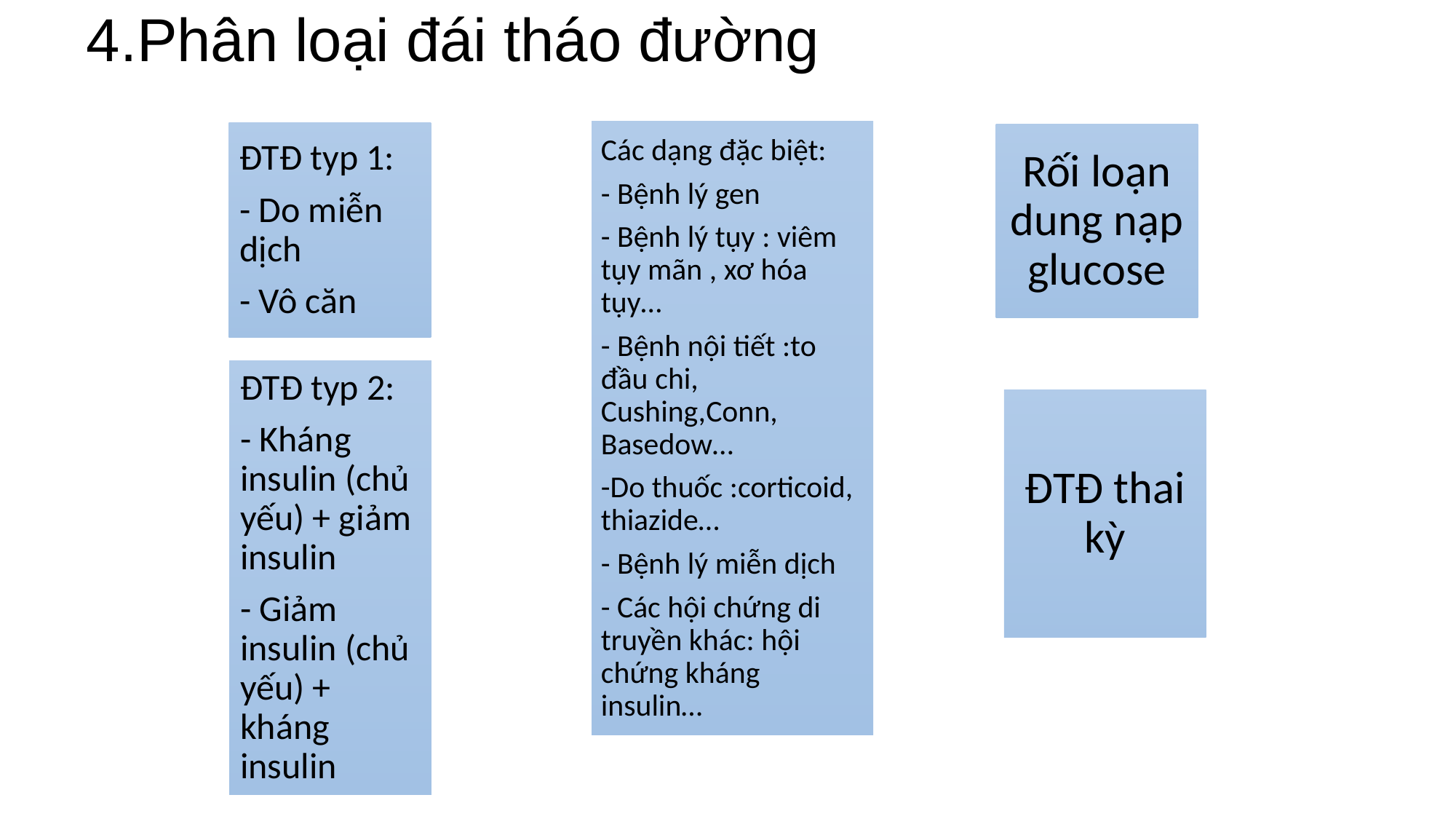

# 4.Phân loại đái tháo đường
ĐTĐ typ 1:
- Do miễn dịch
- Vô căn
ĐTĐ typ 2:
- Kháng insulin (chủ yếu) + giảm insulin
- Giảm insulin (chủ yếu) + kháng insulin
Các dạng đặc biệt:
- Bệnh lý gen
- Bệnh lý tụy : viêm tụy mãn , xơ hóa tụy…
- Bệnh nội tiết :to đầu chi, Cushing,Conn, Basedow…
-Do thuốc :corticoid, thiazide…
- Bệnh lý miễn dịch
- Các hội chứng di truyền khác: hội chứng kháng insulin…
Rối loạn dung nạp glucose
ĐTĐ thai kỳ